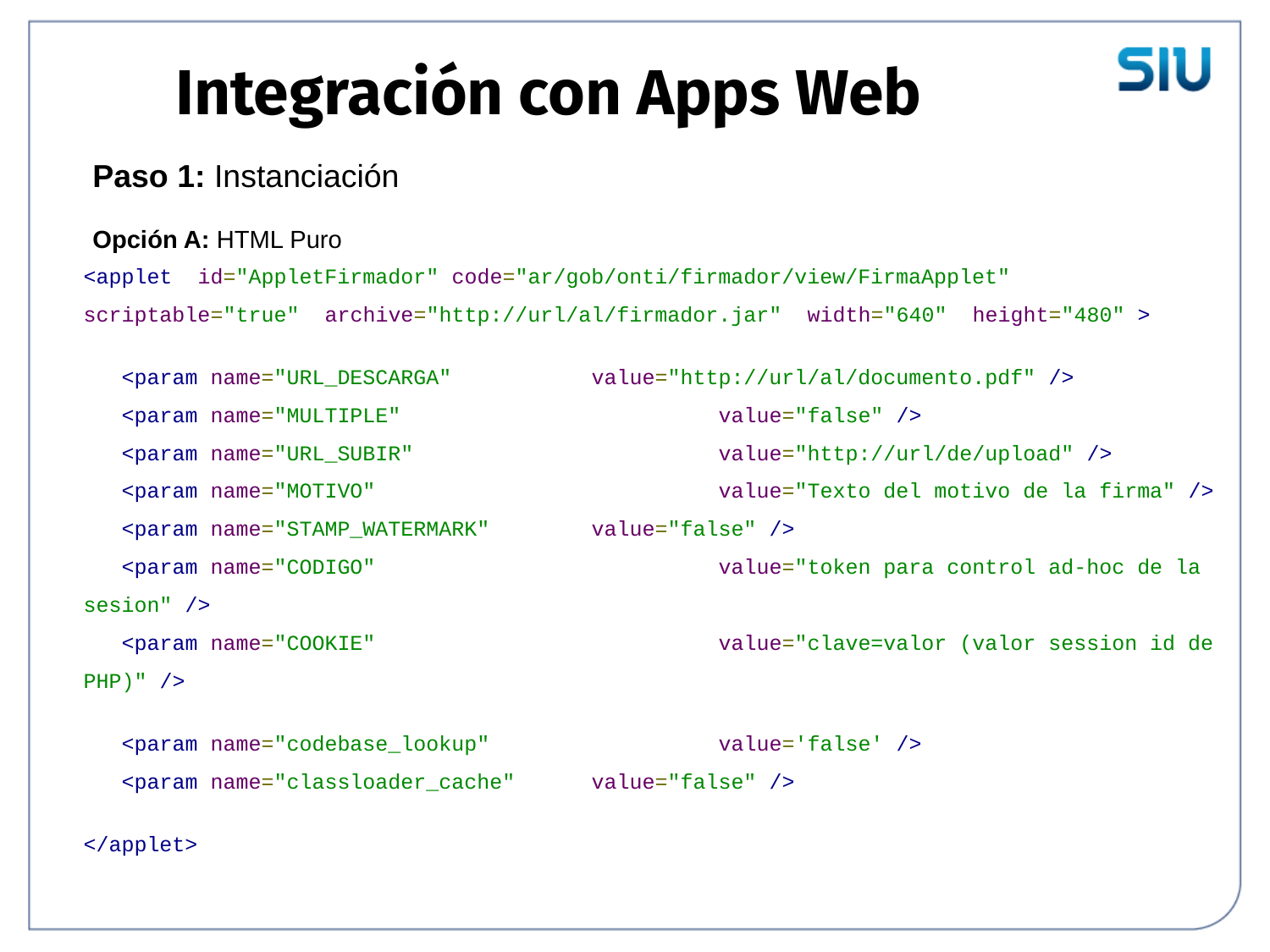

Integración con Apps Web
Paso 1: Instanciación

Opción A: HTML Puro

<applet  id="AppletFirmador" code="ar/gob/onti/firmador/view/FirmaApplet"  scriptable="true"  archive="http://url/al/firmador.jar"  width="640"	height="480" >
   <param name="URL_DESCARGA"	 	value="http://url/al/documento.pdf" />
   <param name="MULTIPLE"	 		value="false" />
   <param name="URL_SUBIR"			value="http://url/de/upload" />
   <param name="MOTIVO"  			value="Texto del motivo de la firma" />
   <param name="STAMP_WATERMARK"  	value="false" />
   <param name="CODIGO" 			value="token para control ad-hoc de la sesion" />
   <param name="COOKIE" 			value="clave=valor (valor session id de PHP)" />
   <param name="codebase_lookup" 		value='false' />
   <param name="classloader_cache" 	value="false" />
</applet>